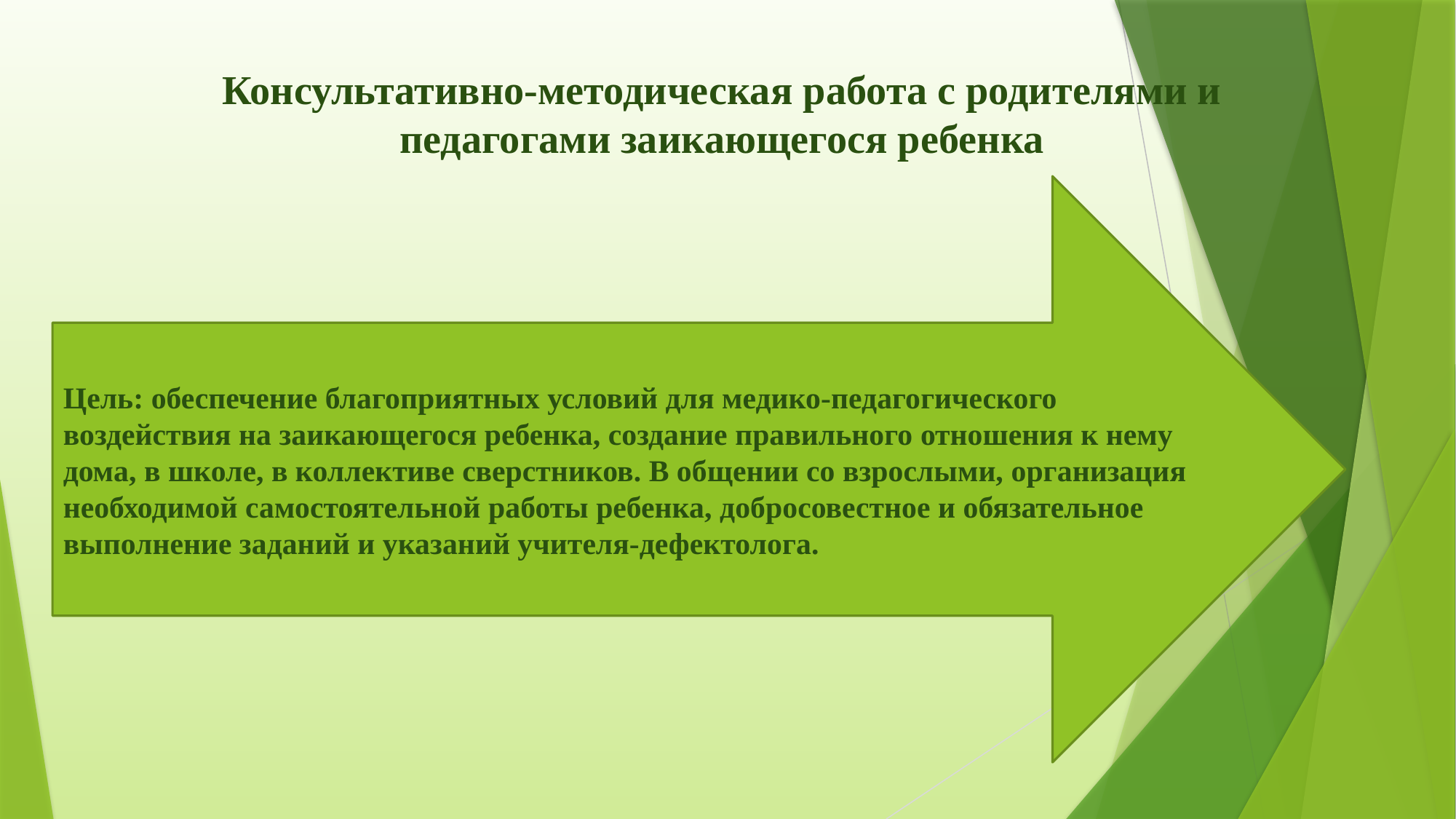

# Консультативно-методическая работа с родителями и педагогами заикающегося ребенка
Цель: обеспечение благоприятных условий для медико-педагогического воздействия на заикающегося ребенка, создание правильного отношения к нему дома, в школе, в коллективе сверстников. В общении со взрослыми, организация необходимой самостоятельной работы ребенка, добросовестное и обязательное выполнение заданий и указаний учителя-дефектолога.